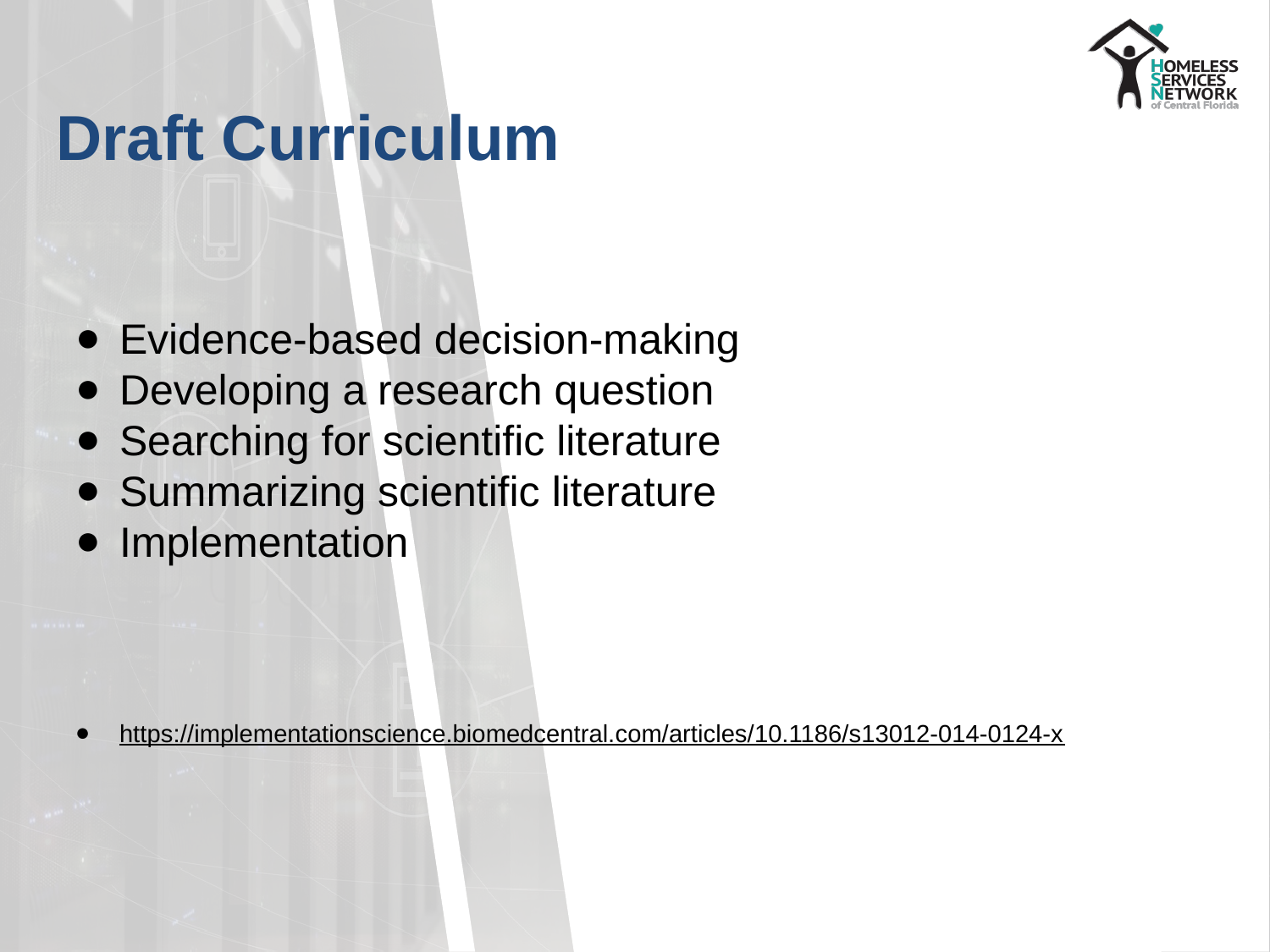

# Draft Curriculum
Evidence-based decision-making
Developing a research question
Searching for scientific literature
Summarizing scientific literature
Implementation

https://implementationscience.biomedcentral.com/articles/10.1186/s13012-014-0124-x